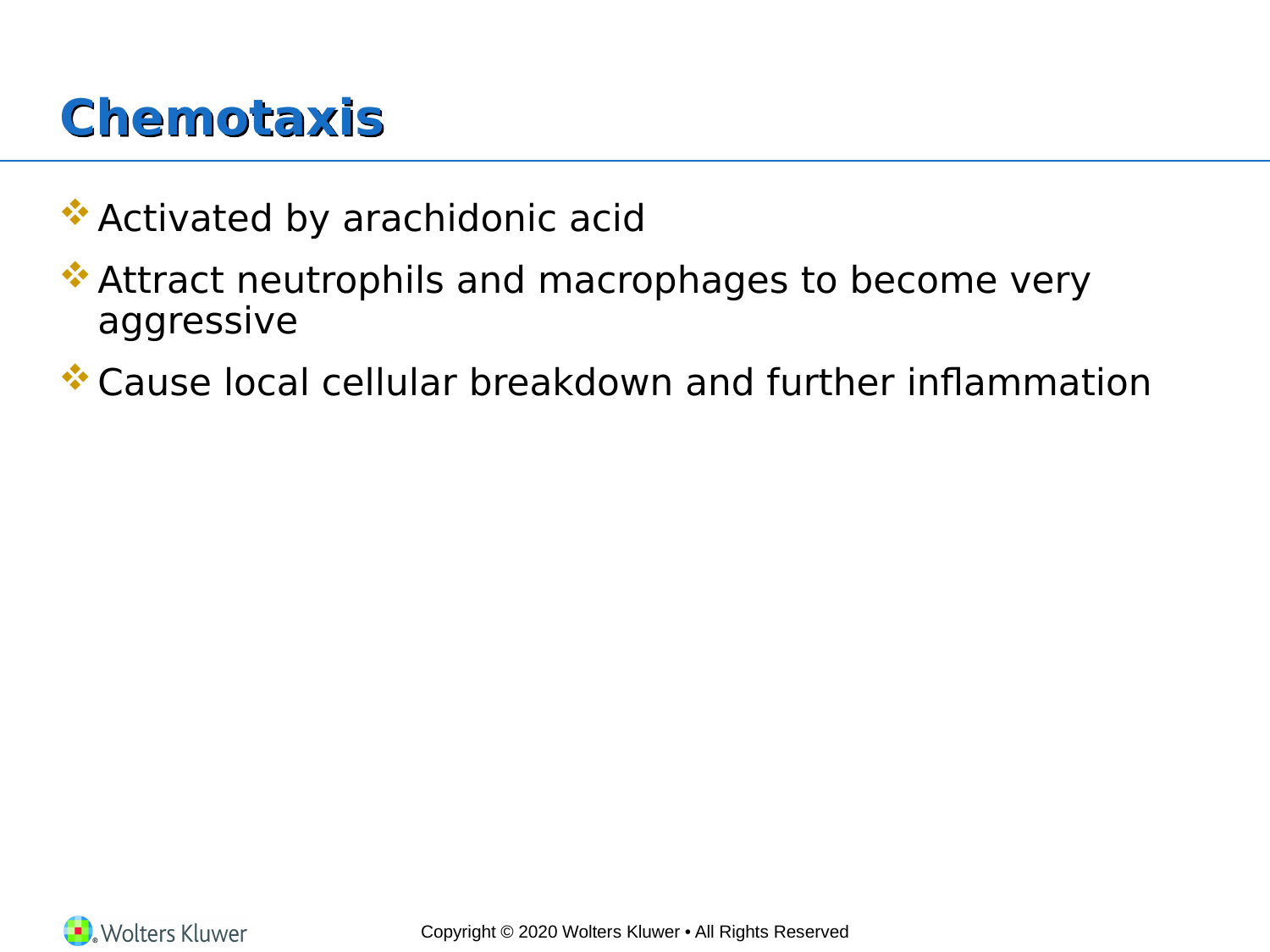

# Chemotaxis
Activated by arachidonic acid
Attract neutrophils and macrophages to become very aggressive
Cause local cellular breakdown and further inflammation